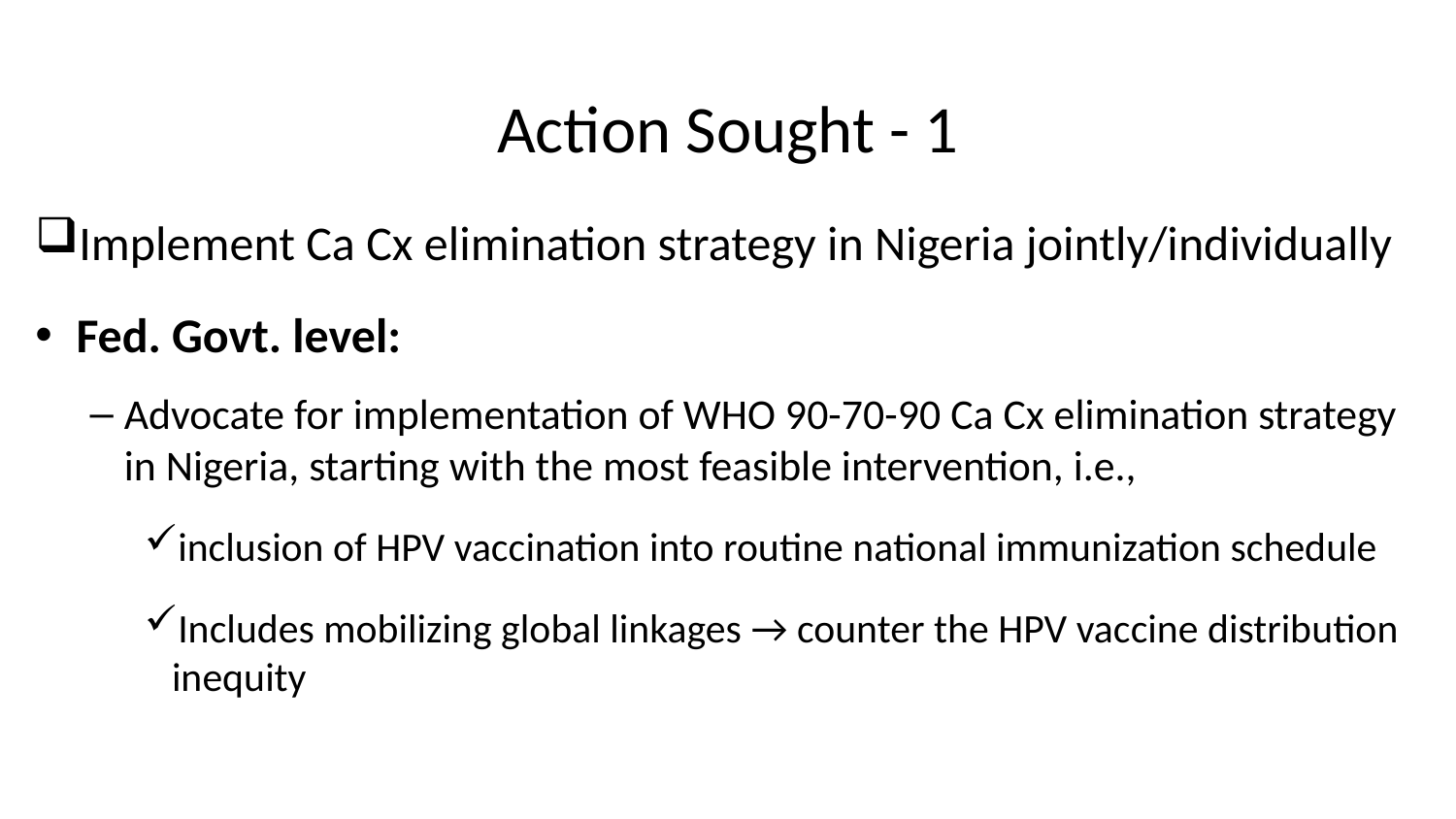

# Action Sought - 1
Implement Ca Cx elimination strategy in Nigeria jointly/individually
Fed. Govt. level:
Advocate for implementation of WHO 90-70-90 Ca Cx elimination strategy in Nigeria, starting with the most feasible intervention, i.e.,
inclusion of HPV vaccination into routine national immunization schedule
Includes mobilizing global linkages → counter the HPV vaccine distribution inequity